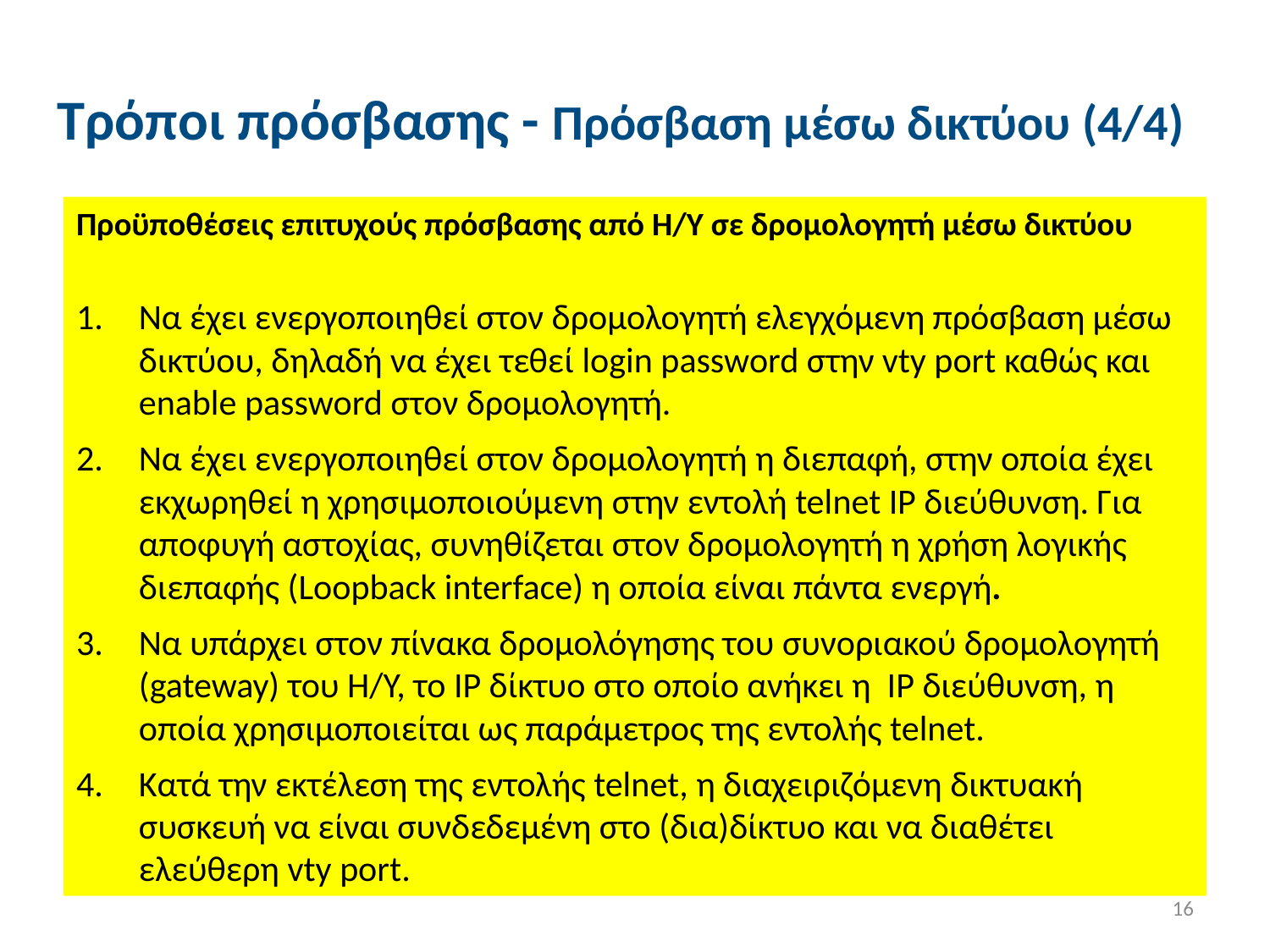

# Τρόποι πρόσβασης - Πρόσβαση μέσω δικτύου (4/4)
Προϋποθέσεις επιτυχούς πρόσβασης από H/Y σε δρομολογητή μέσω δικτύου
Να έχει ενεργοποιηθεί στον δρομολογητή ελεγχόμενη πρόσβαση μέσω δικτύου, δηλαδή να έχει τεθεί login password στην vty port καθώς και enable password στον δρομολογητή.
Να έχει ενεργοποιηθεί στον δρομολογητή η διεπαφή, στην οποία έχει εκχωρηθεί η χρησιμοποιούμενη στην εντολή telnet ΙΡ διεύθυνση. Για αποφυγή αστοχίας, συνηθίζεται στον δρομολογητή η χρήση λογικής διεπαφής (Loopback interface) η οποία είναι πάντα ενεργή.
Να υπάρχει στον πίνακα δρομολόγησης του συνοριακού δρομολογητή (gateway) του Η/Υ, το ΙΡ δίκτυο στο οποίο ανήκει η  ΙΡ διεύθυνση, η οποία χρησιμοποιείται ως παράμετρος της εντολής telnet.
Κατά την εκτέλεση της εντολής telnet, η διαχειριζόμενη δικτυακή συσκευή να είναι συνδεδεμένη στο (δια)δίκτυο και να διαθέτει ελεύθερη vty port.

16